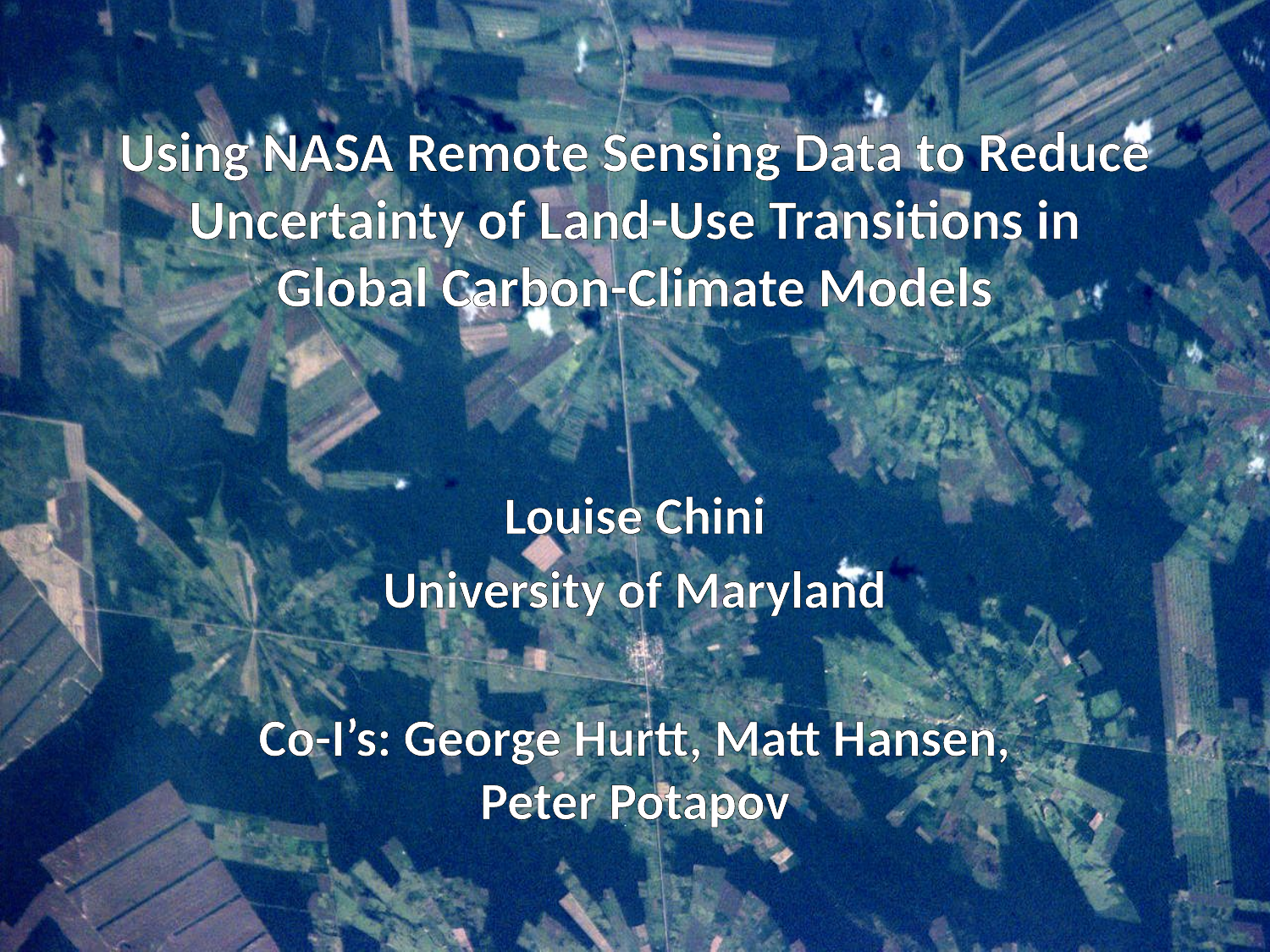

Using NASA Remote Sensing Data to Reduce Uncertainty of Land-Use Transitions in Global Carbon-Climate Models
Louise Chini
University of Maryland

Co-I’s: George Hurtt, Matt Hansen, Peter Potapov